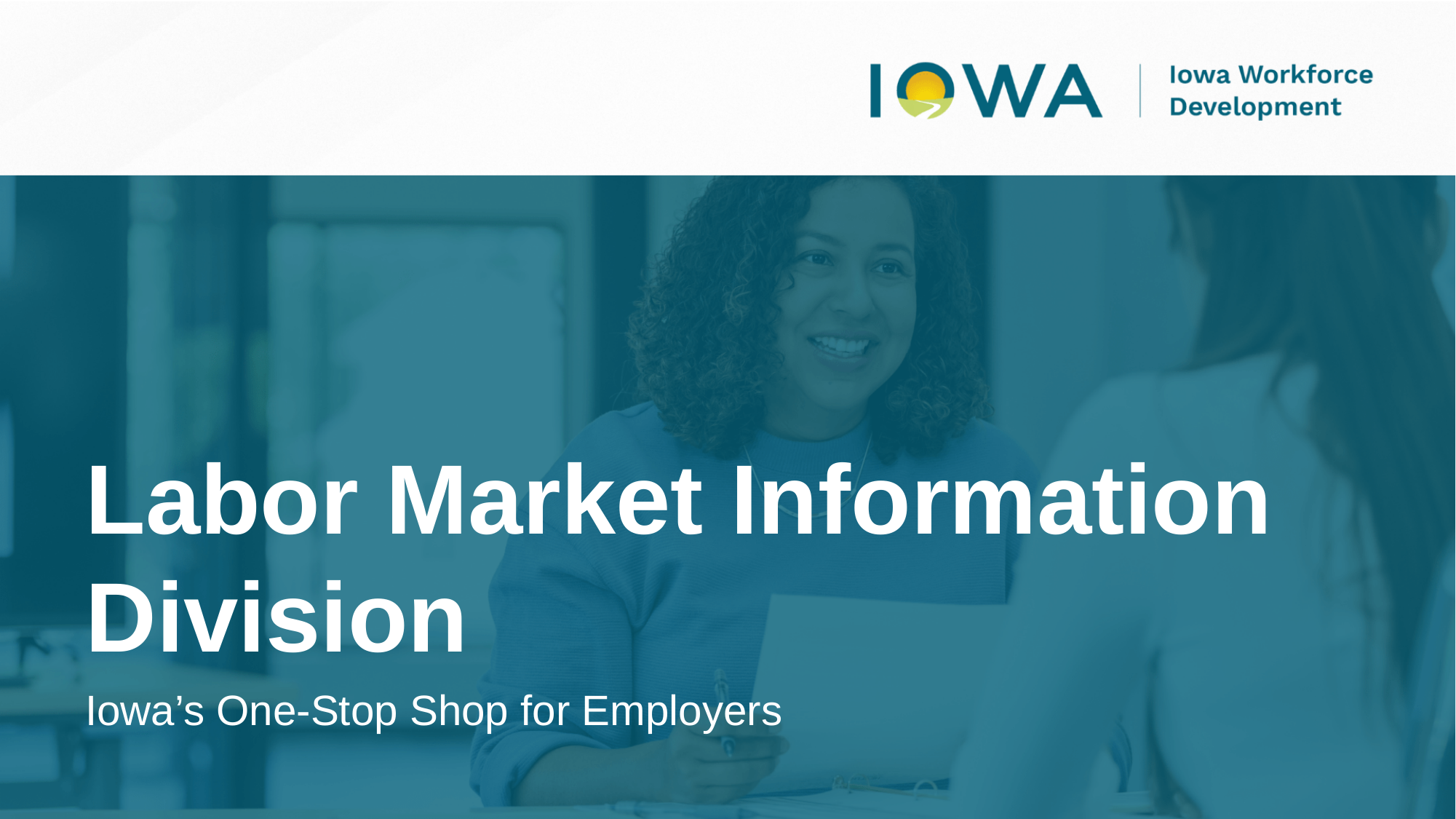

Labor Market Information
Division
Iowa’s One-Stop Shop for Employers